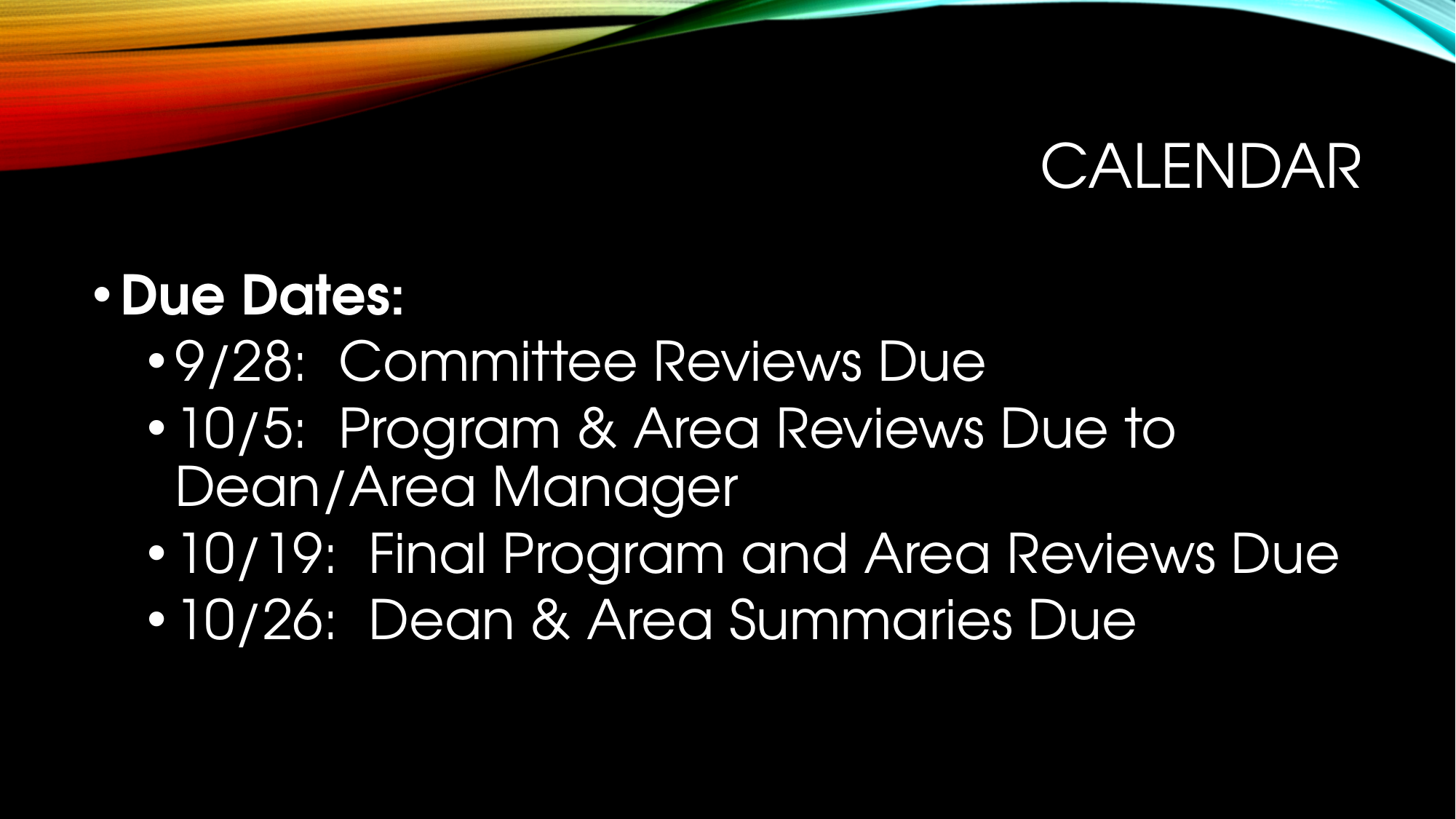

# Calendar
Due Dates:
9/28:  Committee Reviews Due
10/5:  Program & Area Reviews Due to Dean/Area Manager
10/19:  Final Program and Area Reviews Due
10/26:  Dean & Area Summaries Due